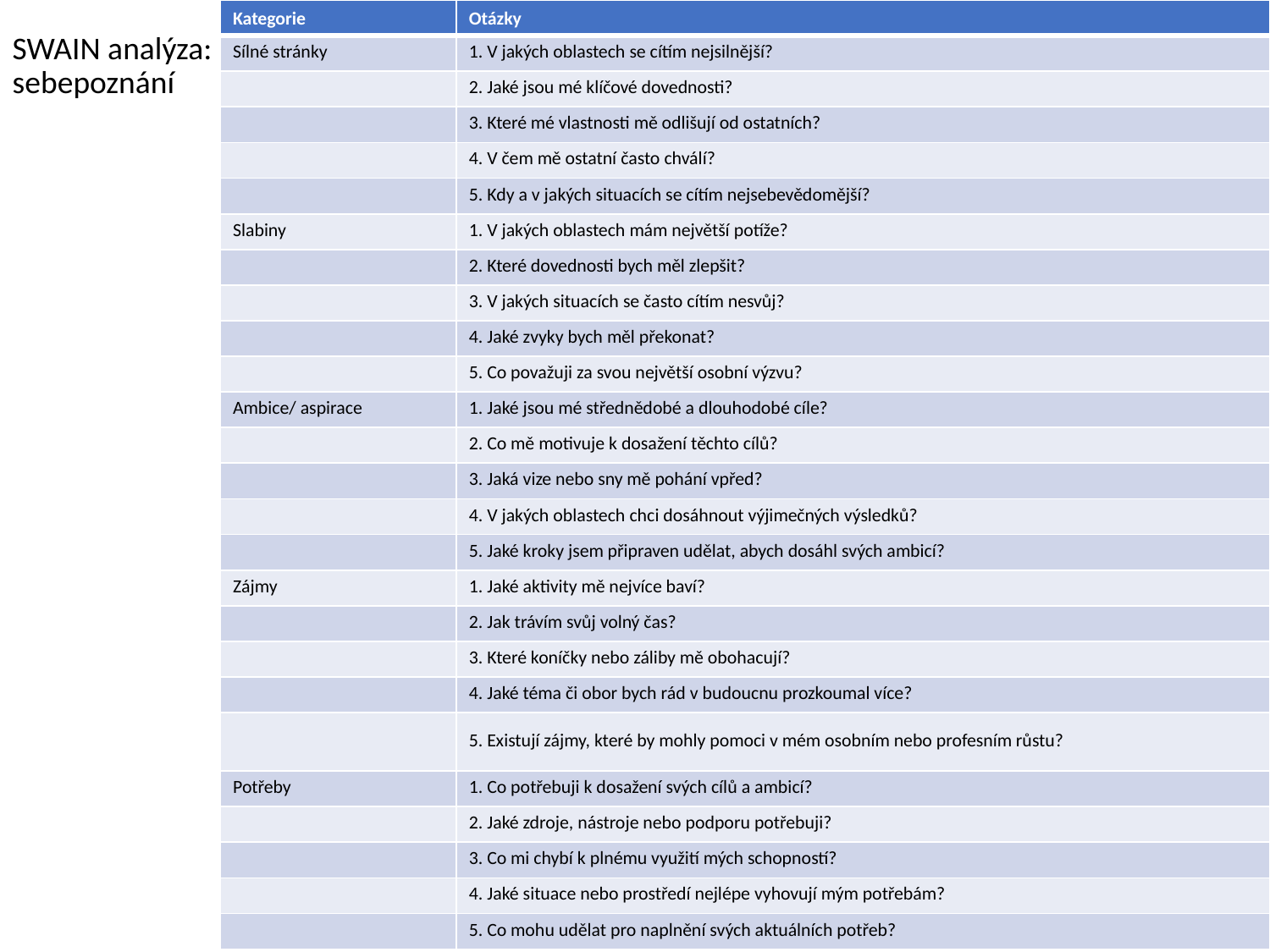

| Kategorie | Otázky |
| --- | --- |
| Sílné stránky | 1. V jakých oblastech se cítím nejsilnější? |
|  | 2. Jaké jsou mé klíčové dovednosti? |
|  | 3. Které mé vlastnosti mě odlišují od ostatních? |
|  | 4. V čem mě ostatní často chválí? |
|  | 5. Kdy a v jakých situacích se cítím nejsebevědomější? |
| Slabiny | 1. V jakých oblastech mám největší potíže? |
|  | 2. Které dovednosti bych měl zlepšit? |
|  | 3. V jakých situacích se často cítím nesvůj? |
|  | 4. Jaké zvyky bych měl překonat? |
|  | 5. Co považuji za svou největší osobní výzvu? |
| Ambice/ aspirace | 1. Jaké jsou mé střednědobé a dlouhodobé cíle? |
|  | 2. Co mě motivuje k dosažení těchto cílů? |
|  | 3. Jaká vize nebo sny mě pohání vpřed? |
|  | 4. V jakých oblastech chci dosáhnout výjimečných výsledků? |
|  | 5. Jaké kroky jsem připraven udělat, abych dosáhl svých ambicí? |
| Zájmy | 1. Jaké aktivity mě nejvíce baví? |
|  | 2. Jak trávím svůj volný čas? |
|  | 3. Které koníčky nebo záliby mě obohacují? |
|  | 4. Jaké téma či obor bych rád v budoucnu prozkoumal více? |
|  | 5. Existují zájmy, které by mohly pomoci v mém osobním nebo profesním růstu? |
| Potřeby | 1. Co potřebuji k dosažení svých cílů a ambicí? |
|  | 2. Jaké zdroje, nástroje nebo podporu potřebuji? |
|  | 3. Co mi chybí k plnému využití mých schopností? |
|  | 4. Jaké situace nebo prostředí nejlépe vyhovují mým potřebám? |
|  | 5. Co mohu udělat pro naplnění svých aktuálních potřeb? |
# SWAIN analýza: sebepoznání